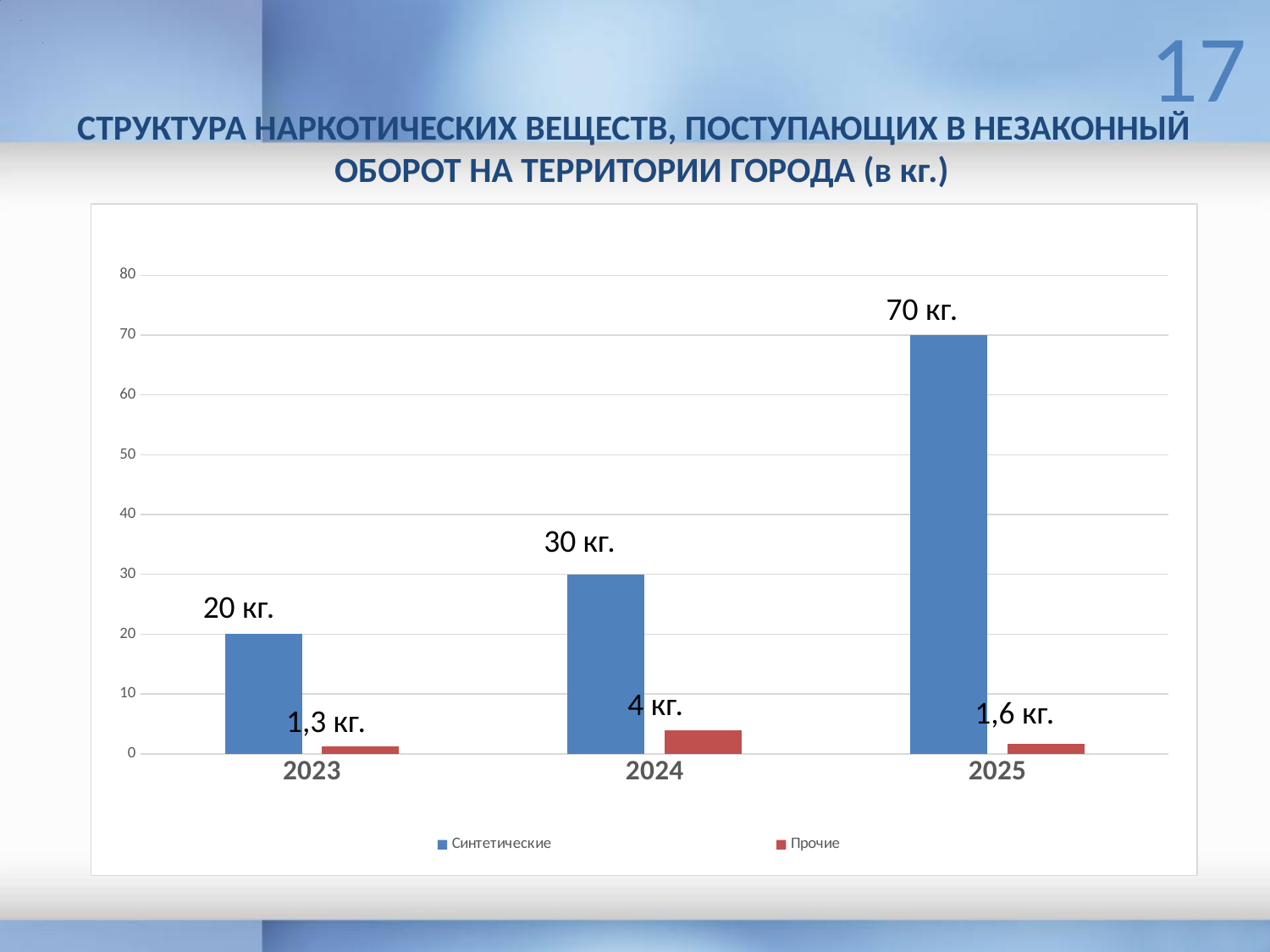

### Chart

| Category | Синтетические | Растительные | Опийные | Прочие |
|---|---|---|---|---|
| 2021 г. | 22.0 | 20.0 | 12.0 | 12.0 |
| 2023 г. | 21.0 | 18.0 | 21.0 | 33.0 |
| 2024 г. | 14.0 | 12.0 | 13.0 | 12.0 |
17

### Chart

| Category | Синтетические | Растительные | Опийные | Прочие |
|---|---|---|---|---|
| 2021 г. | 22.0 | 20.0 | 12.0 | 12.0 |
| 2023 г. | 21.0 | 18.0 | 21.0 | 33.0 |
| 2024 г. | 14.0 | 12.0 | 13.0 | 12.0 |

### Chart

| Category | Синтетические | Растительные | Опийные | Прочие |
|---|---|---|---|---|
| 2021 г. | 22.0 | 20.0 | 12.0 | 12.0 |
| 2023 г. | 21.0 | 18.0 | 21.0 | 33.0 |
| 2024 г. | 14.0 | 12.0 | 13.0 | 12.0 |
СТРУКТУРА НАРКОТИЧЕСКИХ ВЕЩЕСТВ, ПОСТУПАЮЩИХ В НЕЗАКОННЫЙ
ОБОРОТ НА ТЕРРИТОРИИ ГОРОДА (в кг.)

[unsupported chart]

70 кг.
30 кг.
20 кг.

4 кг.
1,6 кг.
1,3 кг.